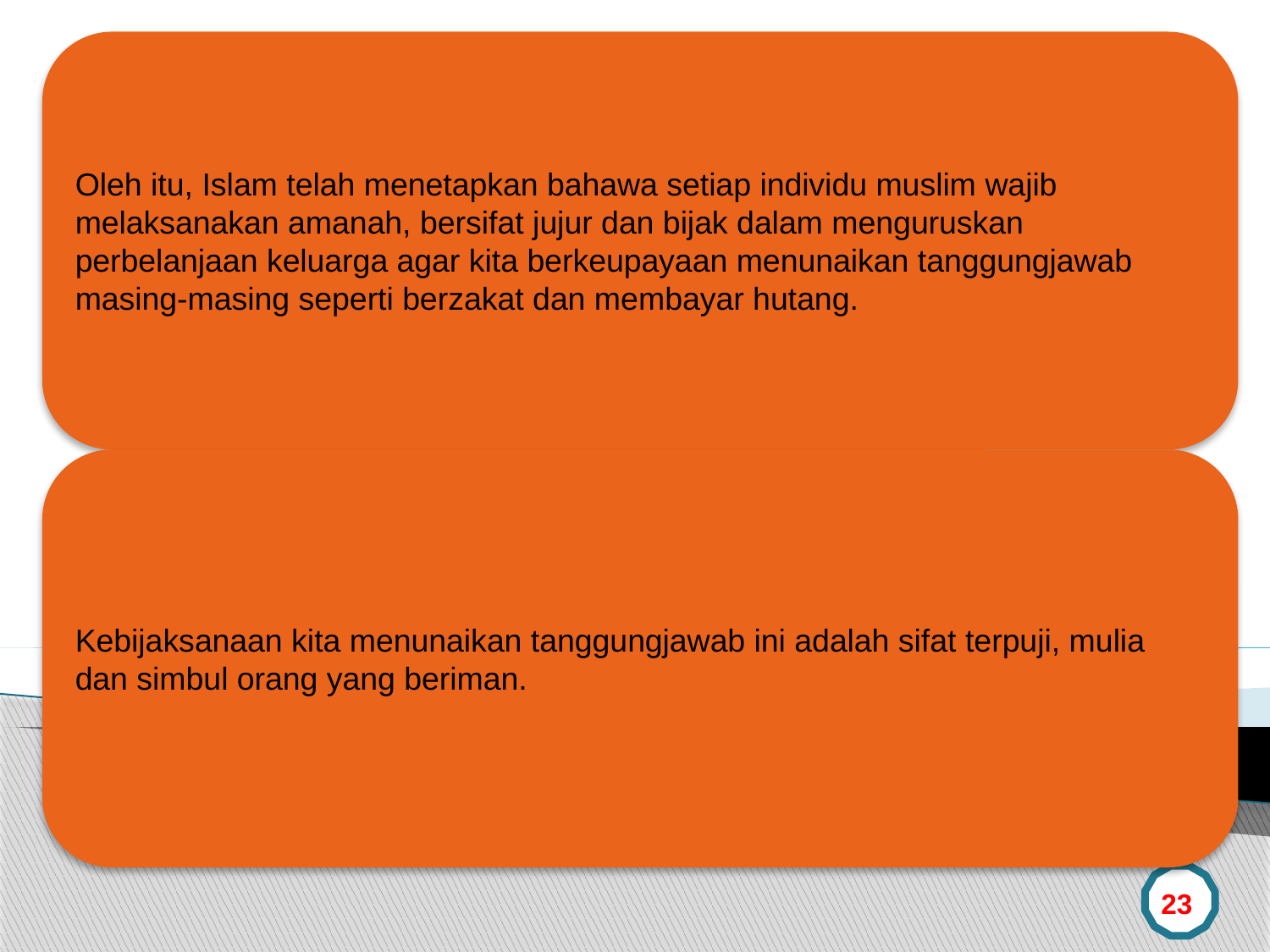

Oleh itu, Islam telah menetapkan bahawa setiap individu muslim wajib melaksanakan amanah, bersifat jujur dan bijak dalam menguruskan perbelanjaan keluarga agar kita berkeupayaan menunaikan tanggungjawab masing-masing seperti berzakat dan membayar hutang.
Kebijaksanaan kita menunaikan tanggungjawab ini adalah sifat terpuji, mulia dan simbul orang yang beriman.

23